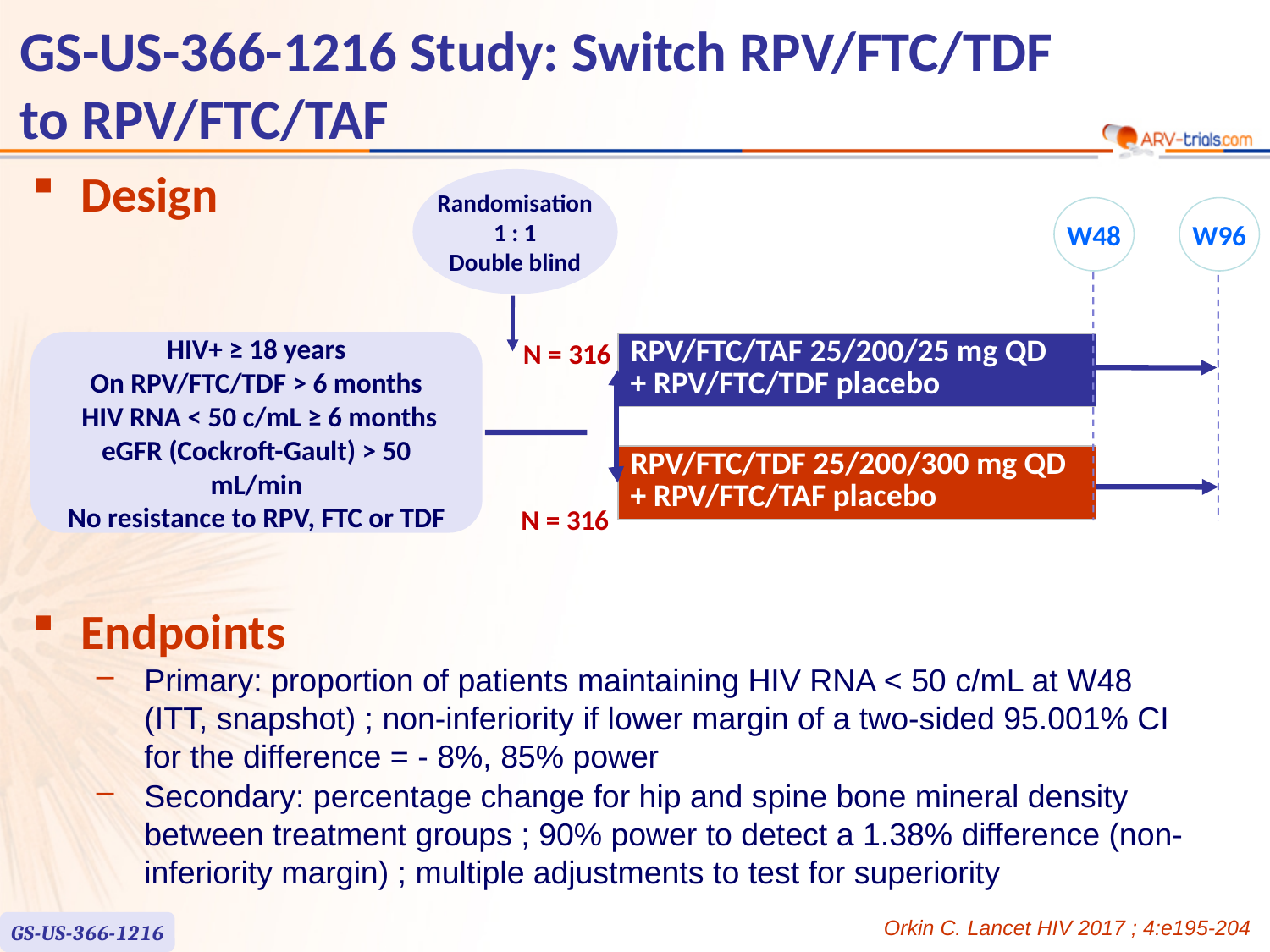

# GS-US-366-1216 Study: Switch RPV/FTC/TDF to RPV/FTC/TAF
Design
Randomisation
1 : 1
Double blind
W48
W96

N = 316
HIV+ ≥ 18 years
On RPV/FTC/TDF > 6 months
 HIV RNA < 50 c/mL ≥ 6 months
eGFR (Cockroft-Gault) > 50 mL/min
No resistance to RPV, FTC or TDF
| RPV/FTC/TAF 25/200/25 mg QD + RPV/FTC/TDF placebo |
| --- |

| RPV/FTC/TDF 25/200/300 mg QD + RPV/FTC/TAF placebo |
| --- |

N = 316
Endpoints
Primary: proportion of patients maintaining HIV RNA < 50 c/mL at W48 (ITT, snapshot) ; non-inferiority if lower margin of a two-sided 95.001% CI for the difference = - 8%, 85% power
Secondary: percentage change for hip and spine bone mineral density between treatment groups ; 90% power to detect a 1.38% difference (non-inferiority margin) ; multiple adjustments to test for superiority
Orkin C. Lancet HIV 2017 ; 4:e195-204
GS-US-366-1216